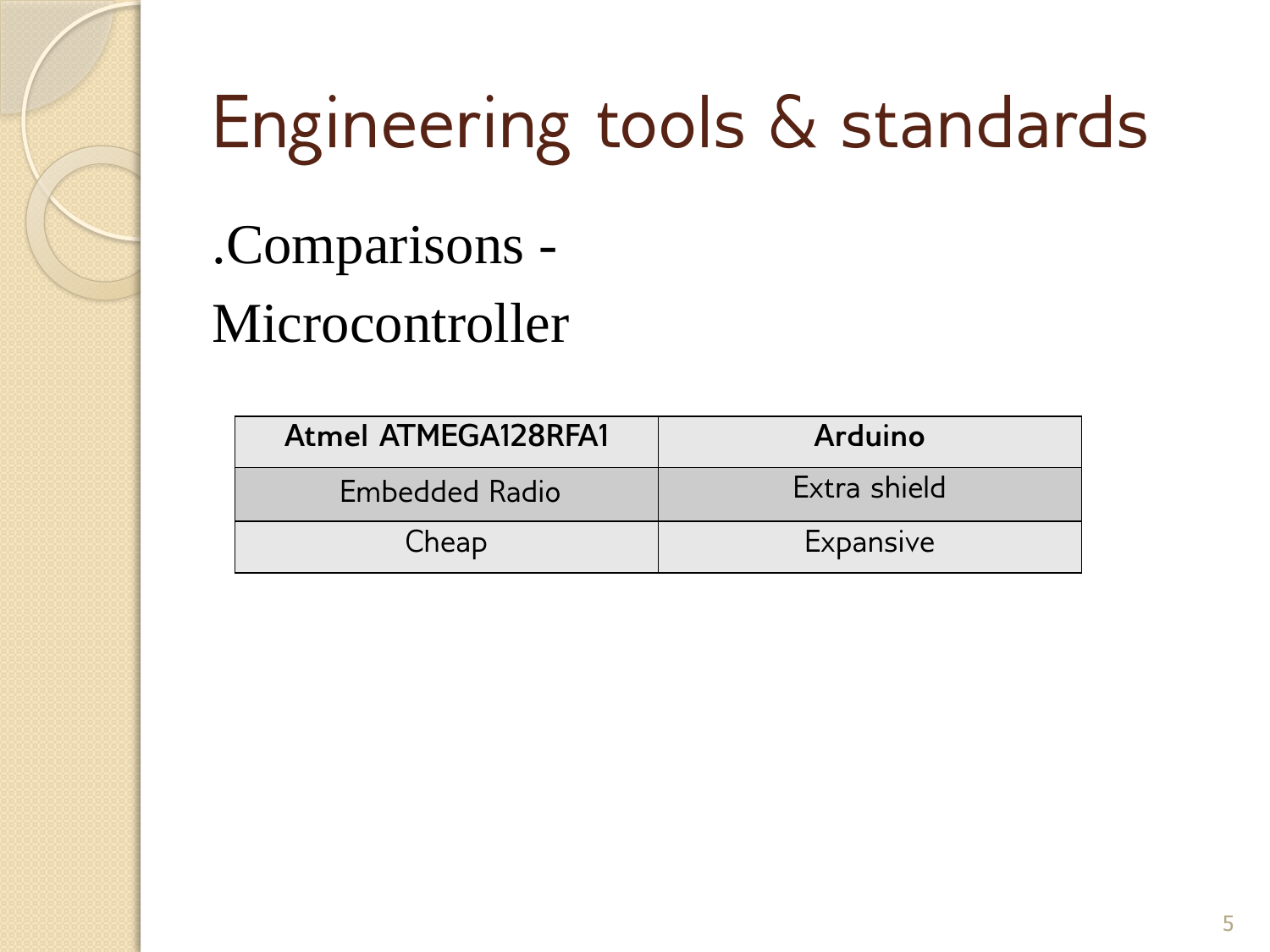

# Engineering tools & standards
- Comparisons.
         Microcontroller
| Atmel ATMEGA128RFA1 | Arduino |
| --- | --- |
| Embedded Radio | Extra shield |
| Cheap | Expansive |
5